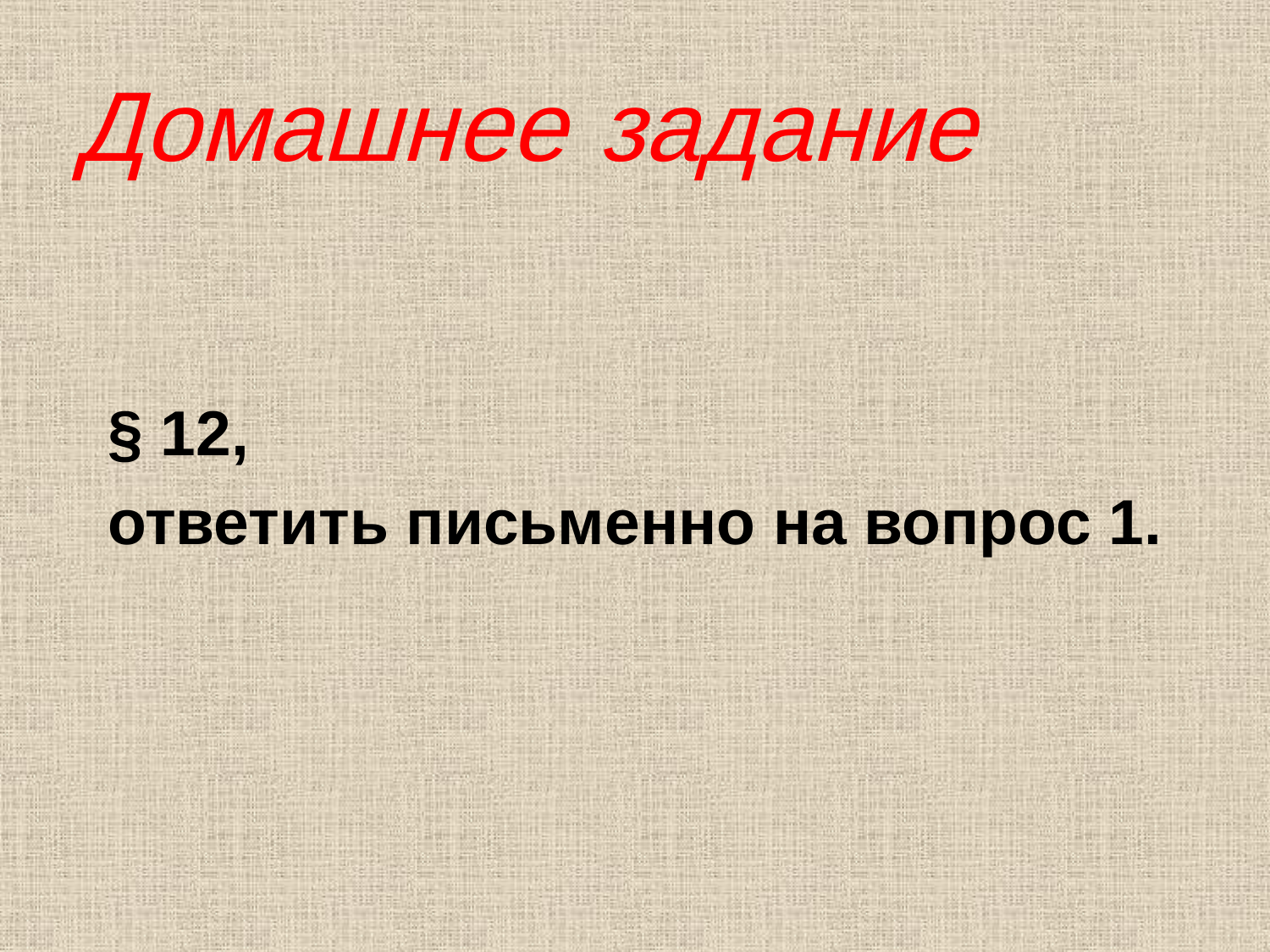

# Домашнее задание
§ 12,
ответить письменно на вопрос 1.